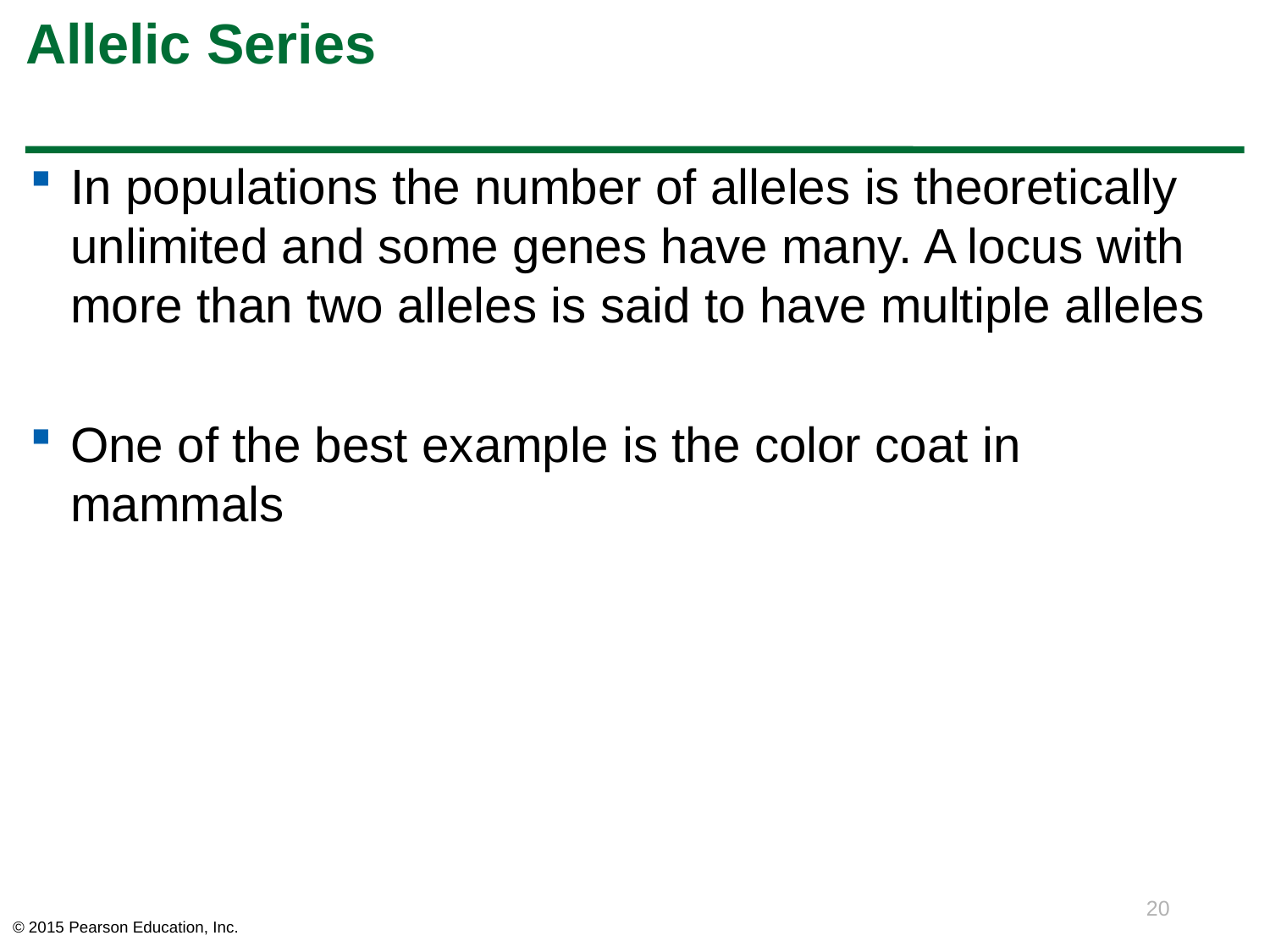

# Allelic Series
In populations the number of alleles is theoretically unlimited and some genes have many. A locus with more than two alleles is said to have multiple alleles

One of the best example is the color coat in mammals

20
© 2015 Pearson Education, Inc.